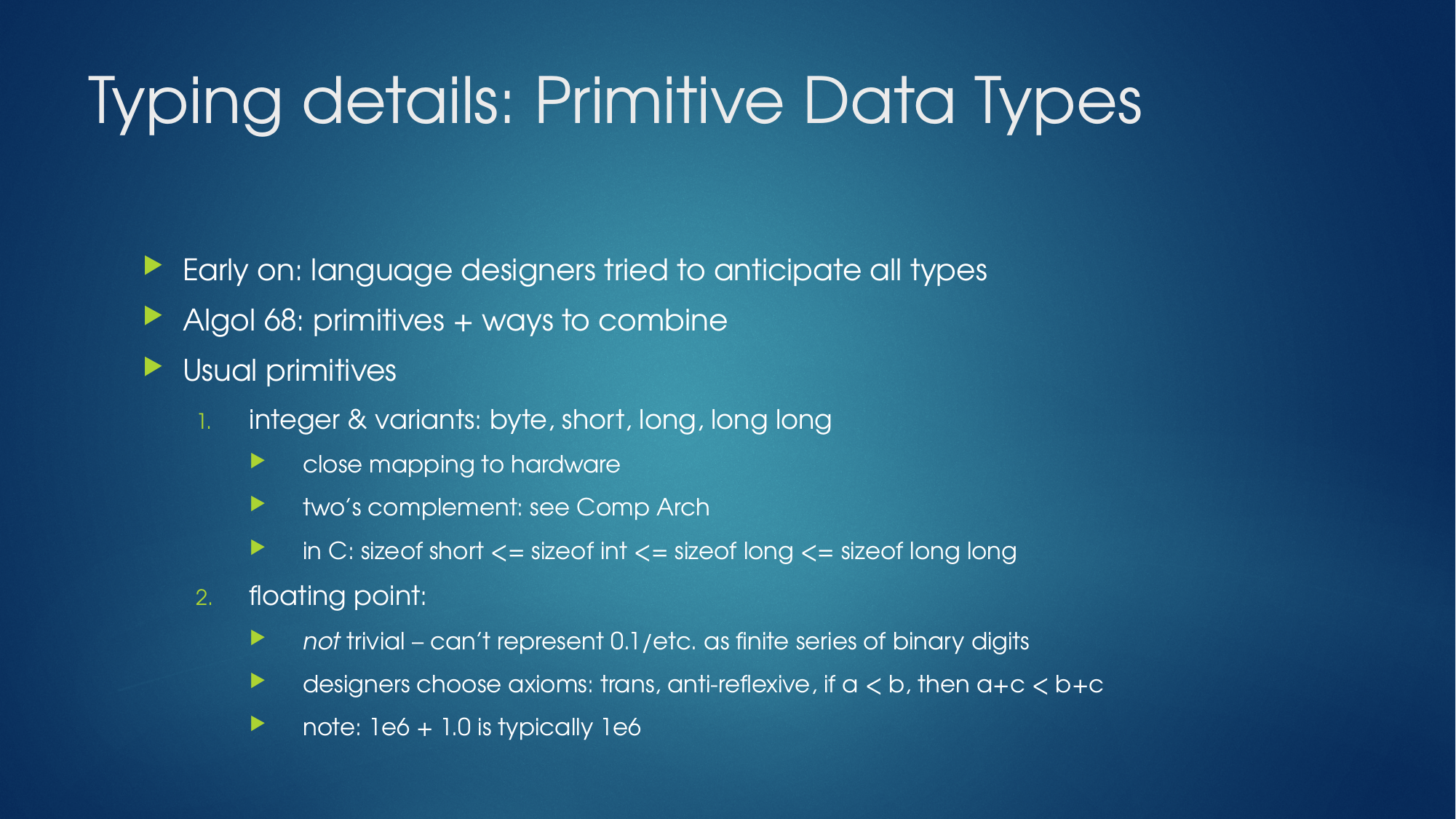

# Typing details: Primitive Data Types
Early on: language designers tried to anticipate all types
Algol 68: primitives + ways to combine
Usual primitives
integer & variants: byte, short, long, long long
close mapping to hardware
two’s complement: see Comp Arch
in C: sizeof short <= sizeof int <= sizeof long <= sizeof long long
floating point:
not trivial – can’t represent 0.1/etc. as finite series of binary digits
designers choose axioms: trans, anti-reflexive, if a < b, then a+c < b+c
note: 1e6 + 1.0 is typically 1e6